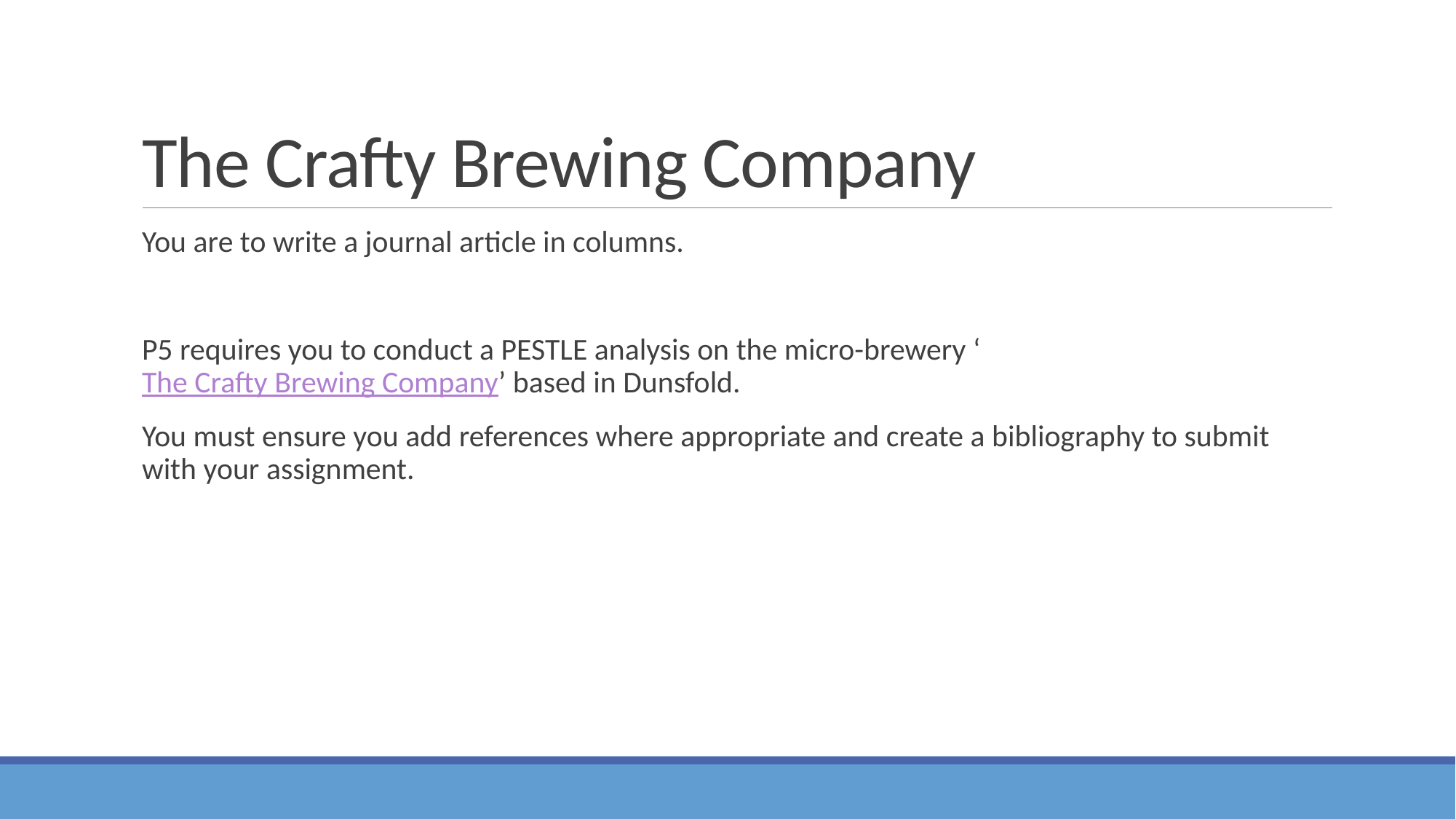

# The Crafty Brewing Company
You are to write a journal article in columns.

P5 requires you to conduct a PESTLE analysis on the micro-brewery ‘The Crafty Brewing Company’ based in Dunsfold.
You must ensure you add references where appropriate and create a bibliography to submit with your assignment.